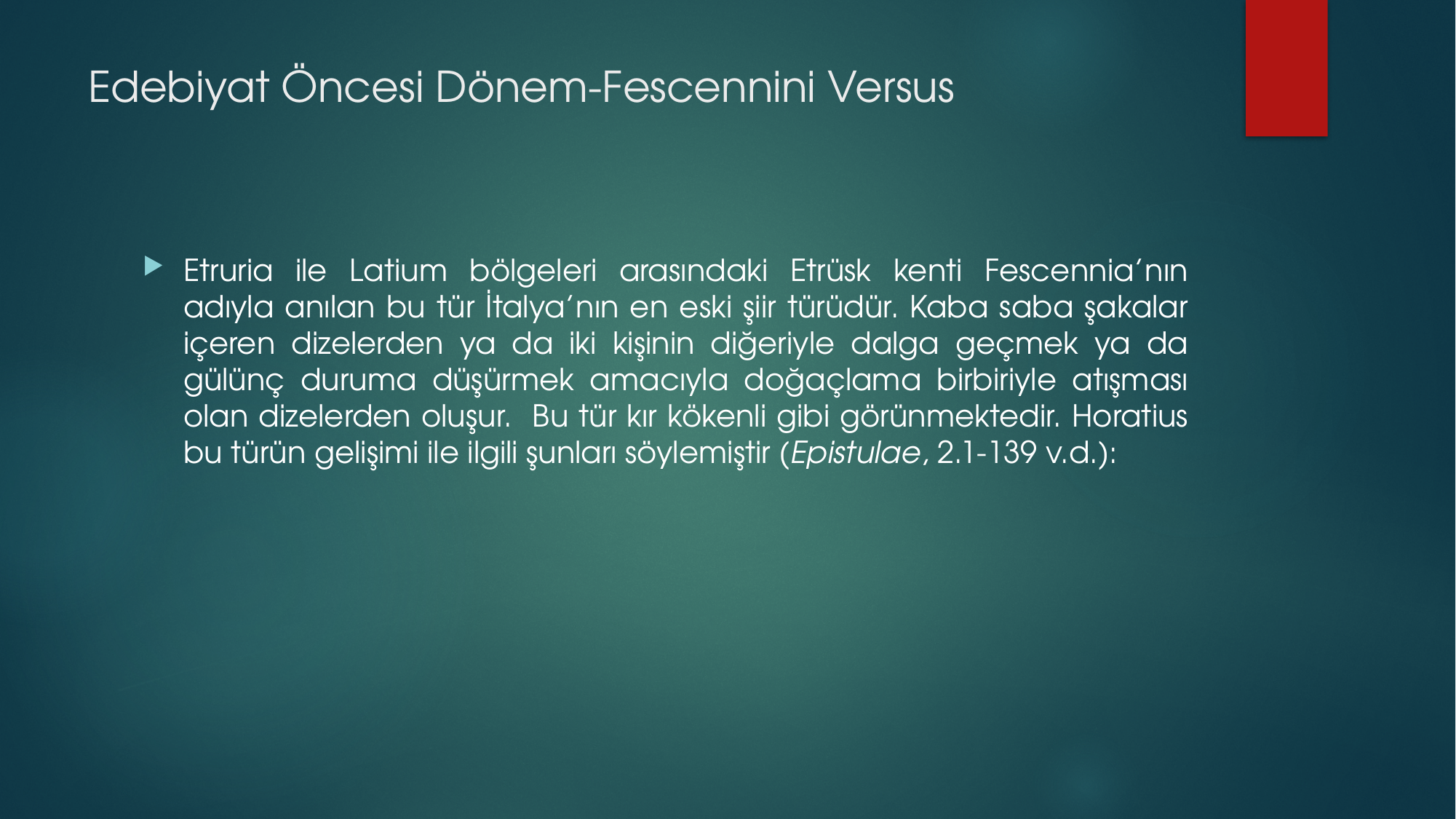

# Edebiyat Öncesi Dönem-Fescennini Versus
Etruria ile Latium bölgeleri arasındaki Etrüsk kenti Fescennia’nın adıyla anılan bu tür İtalya’nın en eski şiir türüdür. Kaba saba şakalar içeren dizelerden ya da iki kişinin diğeriyle dalga geçmek ya da gülünç duruma düşürmek amacıyla doğaçlama birbiriyle atışması olan dizelerden oluşur.  Bu tür kır kökenli gibi görünmektedir. Horatius bu türün gelişimi ile ilgili şunları söylemiştir (Epistulae, 2.1-139 v.d.):